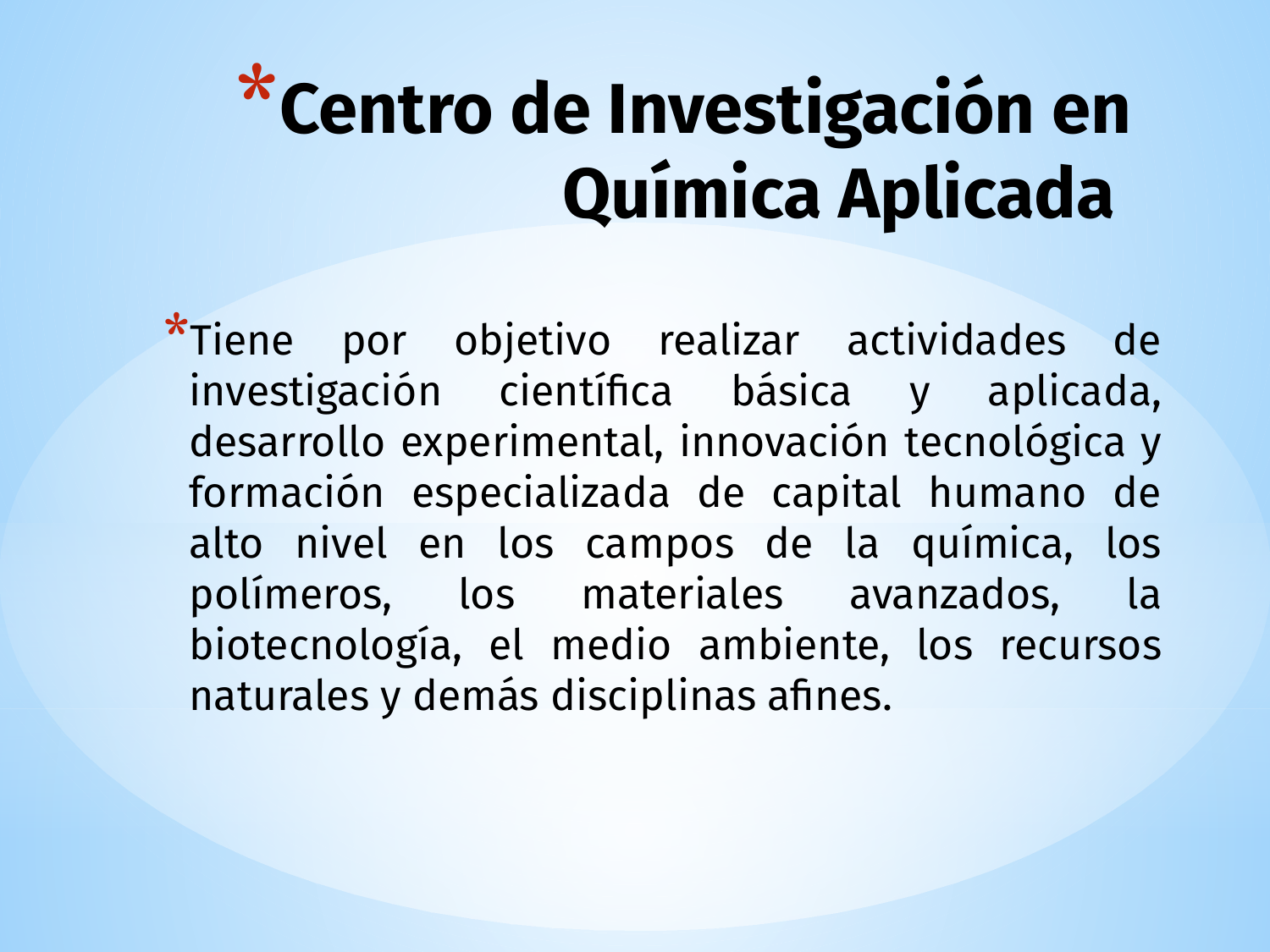

# Centro de Investigación en Química Aplicada
Tiene por objetivo realizar actividades de investigación científica básica y aplicada, desarrollo experimental, innovación tecnológica y formación especializada de capital humano de alto nivel en los campos de la química, los polímeros, los materiales avanzados, la biotecnología, el medio ambiente, los recursos naturales y demás disciplinas afines.